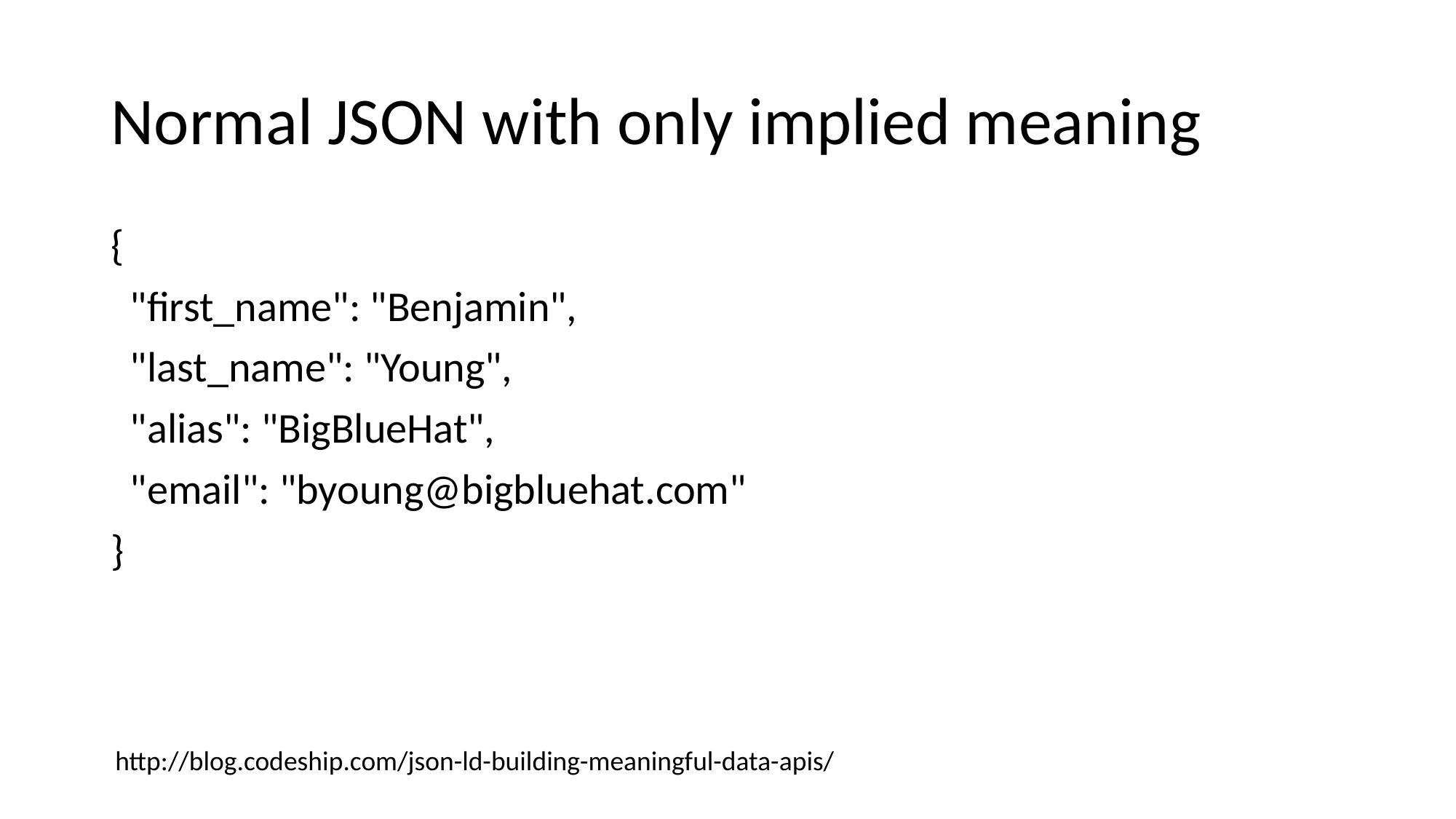

# Normal JSON with only implied meaning
{
  "first_name": "Benjamin",
  "last_name": "Young",
  "alias": "BigBlueHat",
  "email": "byoung@bigbluehat.com"
}
http://blog.codeship.com/json-ld-building-meaningful-data-apis/